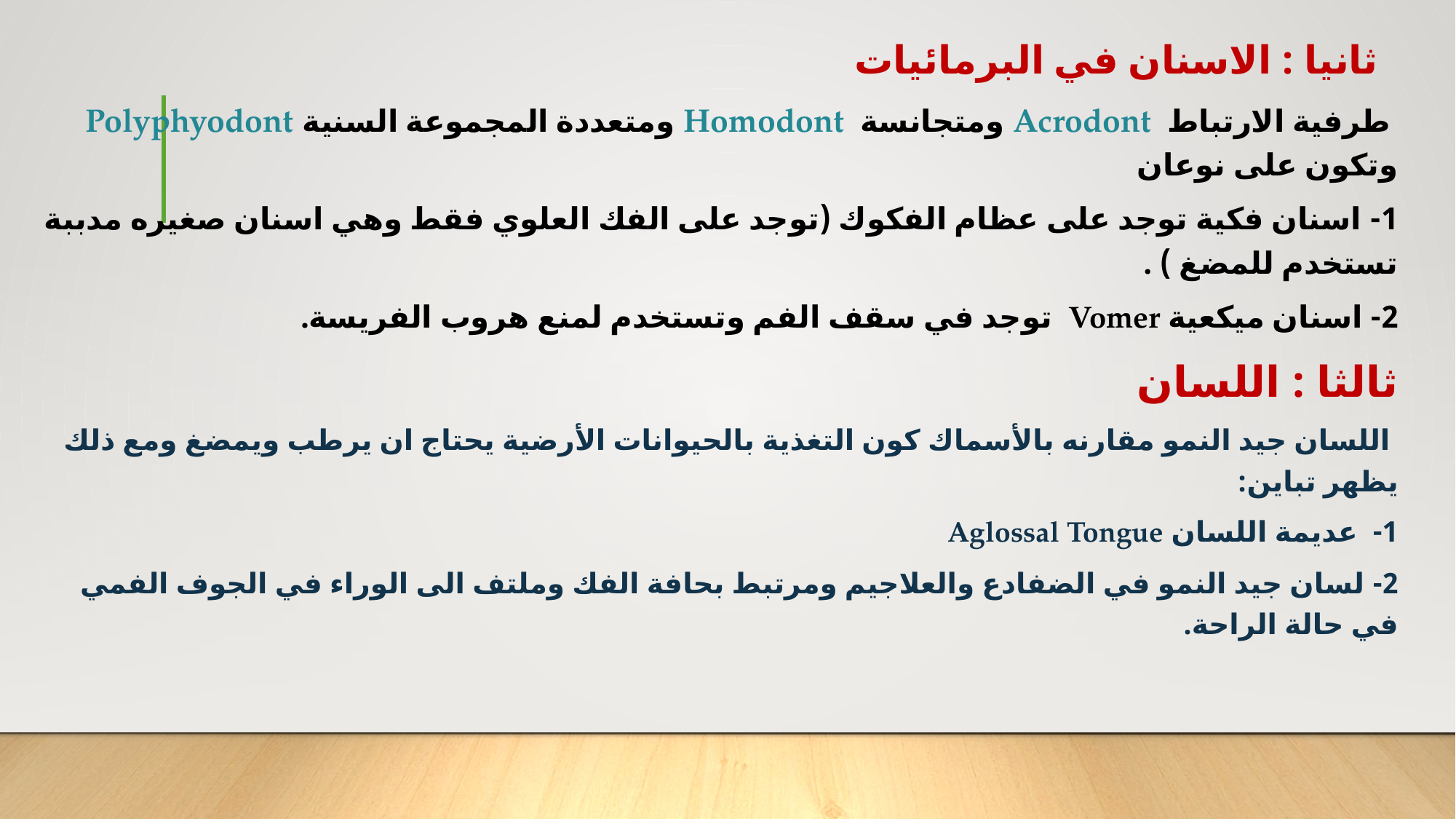

ثانيا : الاسنان في البرمائيات
 طرفية الارتباط  Acrodont ومتجانسة  Homodont ومتعددة المجموعة السنية Polyphyodont وتكون على نوعان
1- اسنان فكية توجد على عظام الفكوك (توجد على الفك العلوي فقط وهي اسنان صغيره مدببة تستخدم للمضغ ) .
2- اسنان ميكعية Vomer  توجد في سقف الفم وتستخدم لمنع هروب الفريسة.
ثالثا : اللسان
 اللسان جيد النمو مقارنه بالأسماك كون التغذية بالحيوانات الأرضية يحتاج ان يرطب ويمضغ ومع ذلك يظهر تباين:
1-  عديمة اللسان Aglossal Tongue
2- لسان جيد النمو في الضفادع والعلاجيم ومرتبط بحافة الفك وملتف الى الوراء في الجوف الفمي في حالة الراحة.